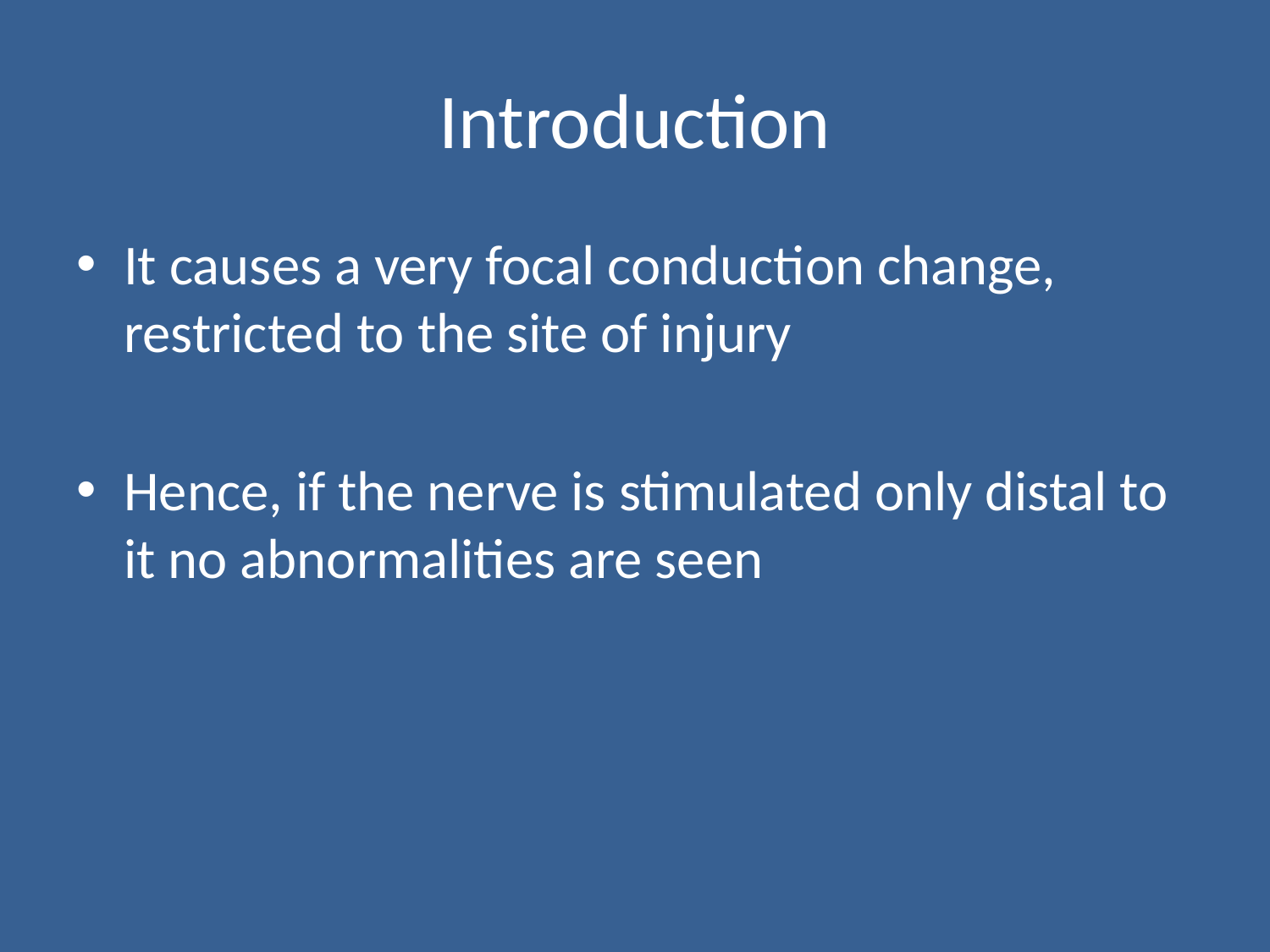

# Introduction
It causes a very focal conduction change, restricted to the site of injury

Hence, if the nerve is stimulated only distal to it no abnormalities are seen